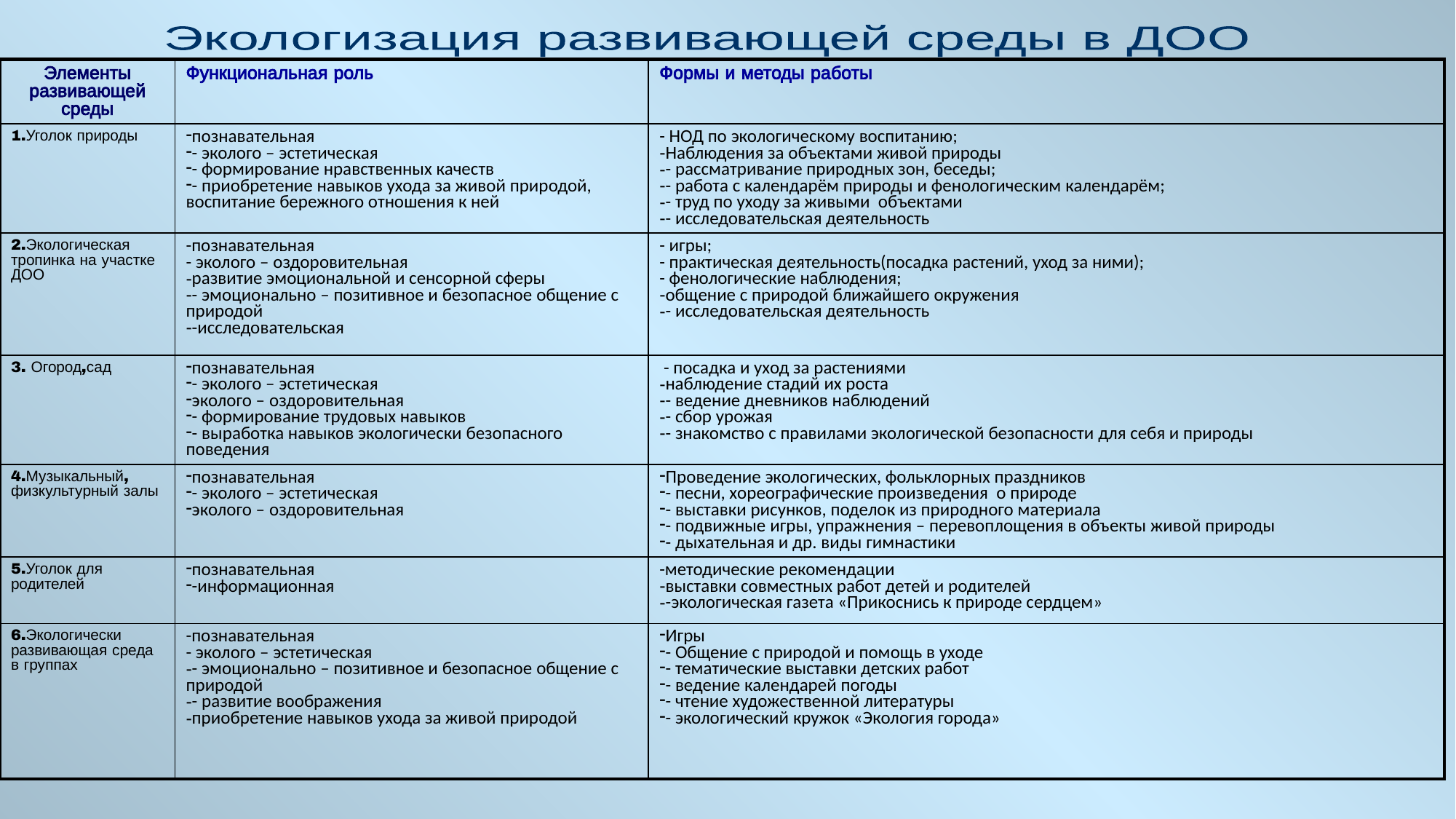

Экологизация развивающей среды в ДОО
| Элементы развивающей среды | Функциональная роль | Формы и методы работы |
| --- | --- | --- |
| 1.Уголок природы | познавательная - эколого – эстетическая - формирование нравственных качеств - приобретение навыков ухода за живой природой, воспитание бережного отношения к ней | - НОД по экологическому воспитанию; Наблюдения за объектами живой природы - рассматривание природных зон, беседы; - работа с календарём природы и фенологическим календарём; - труд по уходу за живыми объектами - исследовательская деятельность |
| 2.Экологическая тропинка на участке ДОО | -познавательная - эколого – оздоровительная развитие эмоциональной и сенсорной сферы - эмоционально – позитивное и безопасное общение с природой -исследовательская | - игры; - практическая деятельность(посадка растений, уход за ними); - фенологические наблюдения; общение с природой ближайшего окружения - исследовательская деятельность |
| 3. Огород,сад | познавательная - эколого – эстетическая эколого – оздоровительная - формирование трудовых навыков - выработка навыков экологически безопасного поведения | - посадка и уход за растениями наблюдение стадий их роста - ведение дневников наблюдений - сбор урожая - знакомство с правилами экологической безопасности для себя и природы |
| 4.Музыкальный, физкультурный залы | познавательная - эколого – эстетическая эколого – оздоровительная | Проведение экологических, фольклорных праздников - песни, хореографические произведения о природе - выставки рисунков, поделок из природного материала - подвижные игры, упражнения – перевоплощения в объекты живой природы - дыхательная и др. виды гимнастики |
| 5.Уголок для родителей | познавательная -информационная | -методические рекомендации выставки совместных работ детей и родителей -экологическая газета «Прикоснись к природе сердцем» |
| 6.Экологически развивающая среда в группах | -познавательная - эколого – эстетическая - эмоционально – позитивное и безопасное общение с природой - развитие воображения приобретение навыков ухода за живой природой | Игры - Общение с природой и помощь в уходе - тематические выставки детских работ - ведение календарей погоды - чтение художественной литературы - экологический кружок «Экология города» |